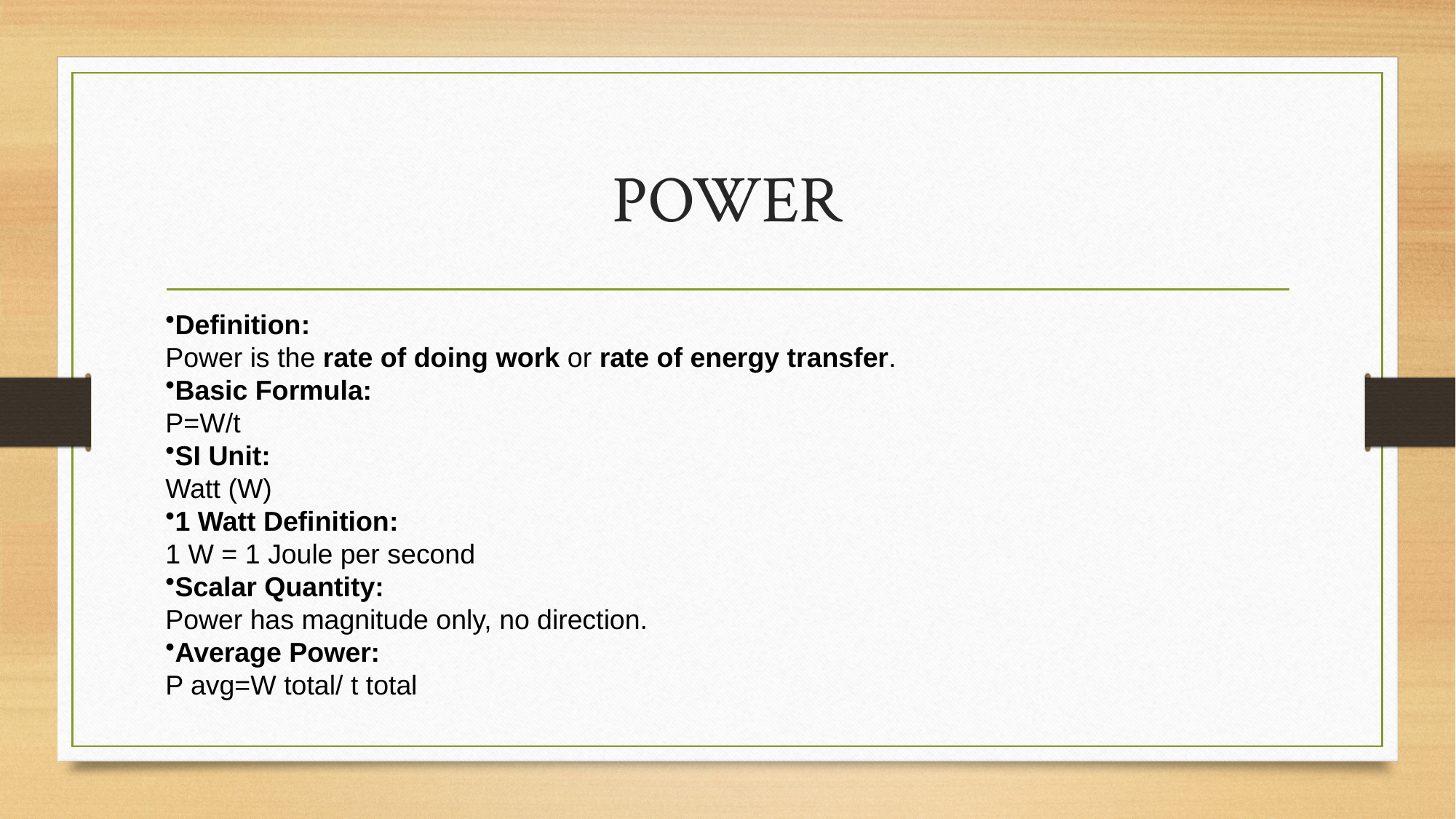

# POWER
Definition:
Power is the rate of doing work or rate of energy transfer.
Basic Formula:
P=W/t
SI Unit:
Watt (W)
1 Watt Definition:
1 W = 1 Joule per second
Scalar Quantity:
Power has magnitude only, no direction.
Average Power:
P avg=W total/ t total